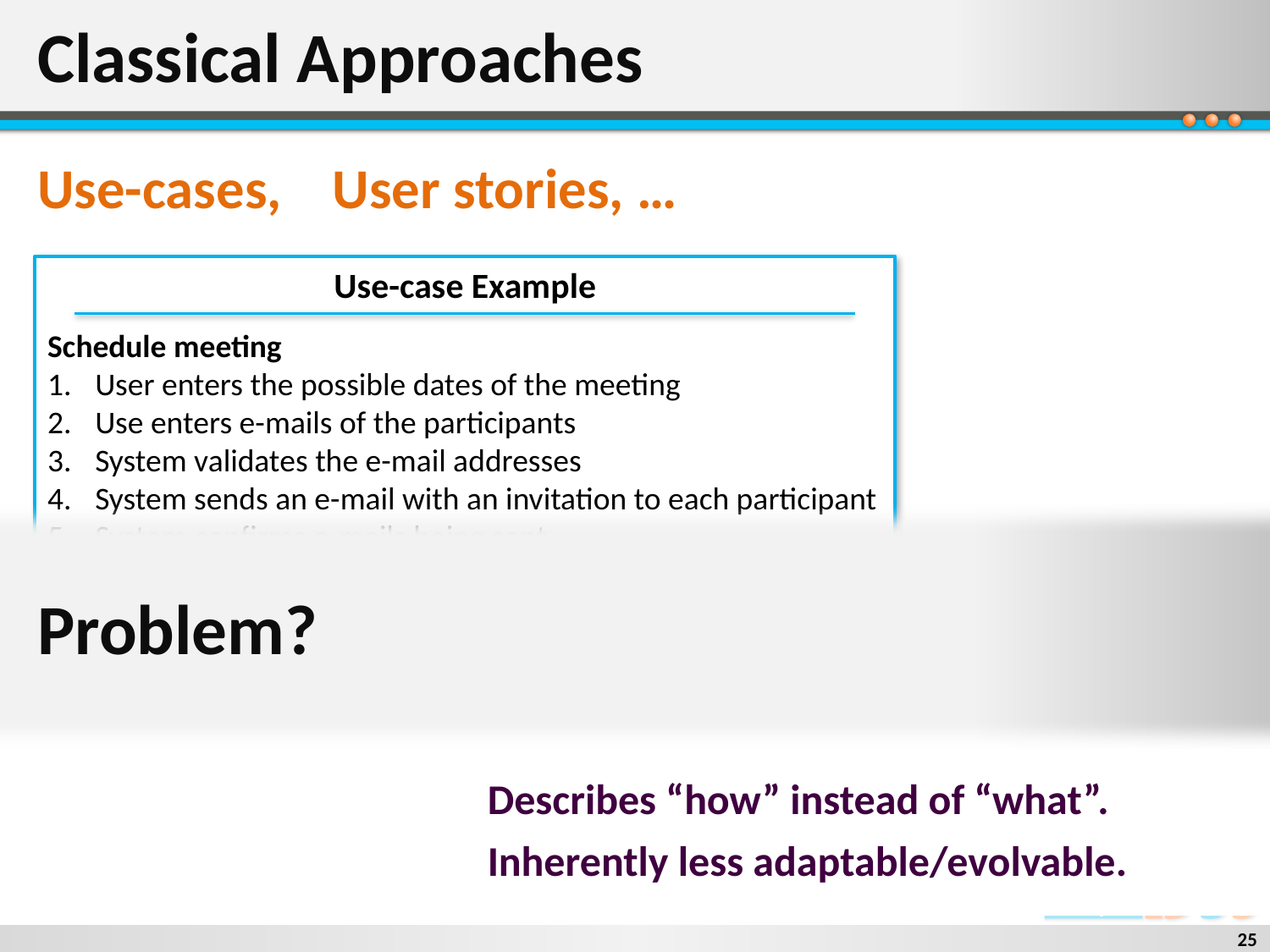

# Classical Approaches
Use-cases,    User stories, …
Use-case Example
Schedule meeting
User enters the possible dates of the meeting
Use enters e-mails of the participants
System validates the e-mail addresses
System sends an e-mail with an invitation to each participant
System confirms e-mails being sent
…
Problem?

Describes “how” instead of “what”.
Inherently less adaptable/evolvable.
25